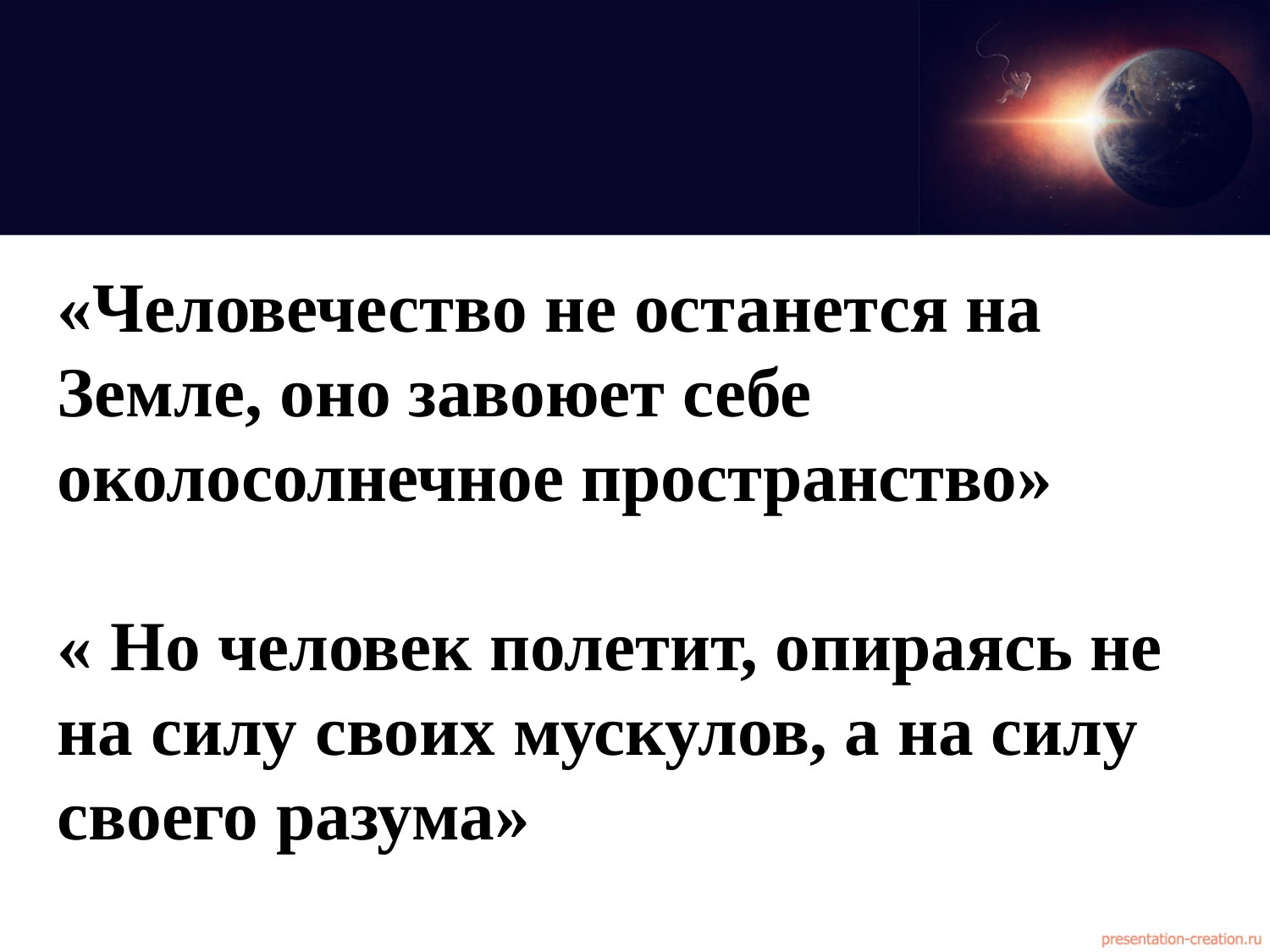

«Человечество не останется на Земле, оно завоюет себе околосолнечное пространство»

« Но человек полетит, опираясь не на силу своих мускулов, а на силу своего разума»